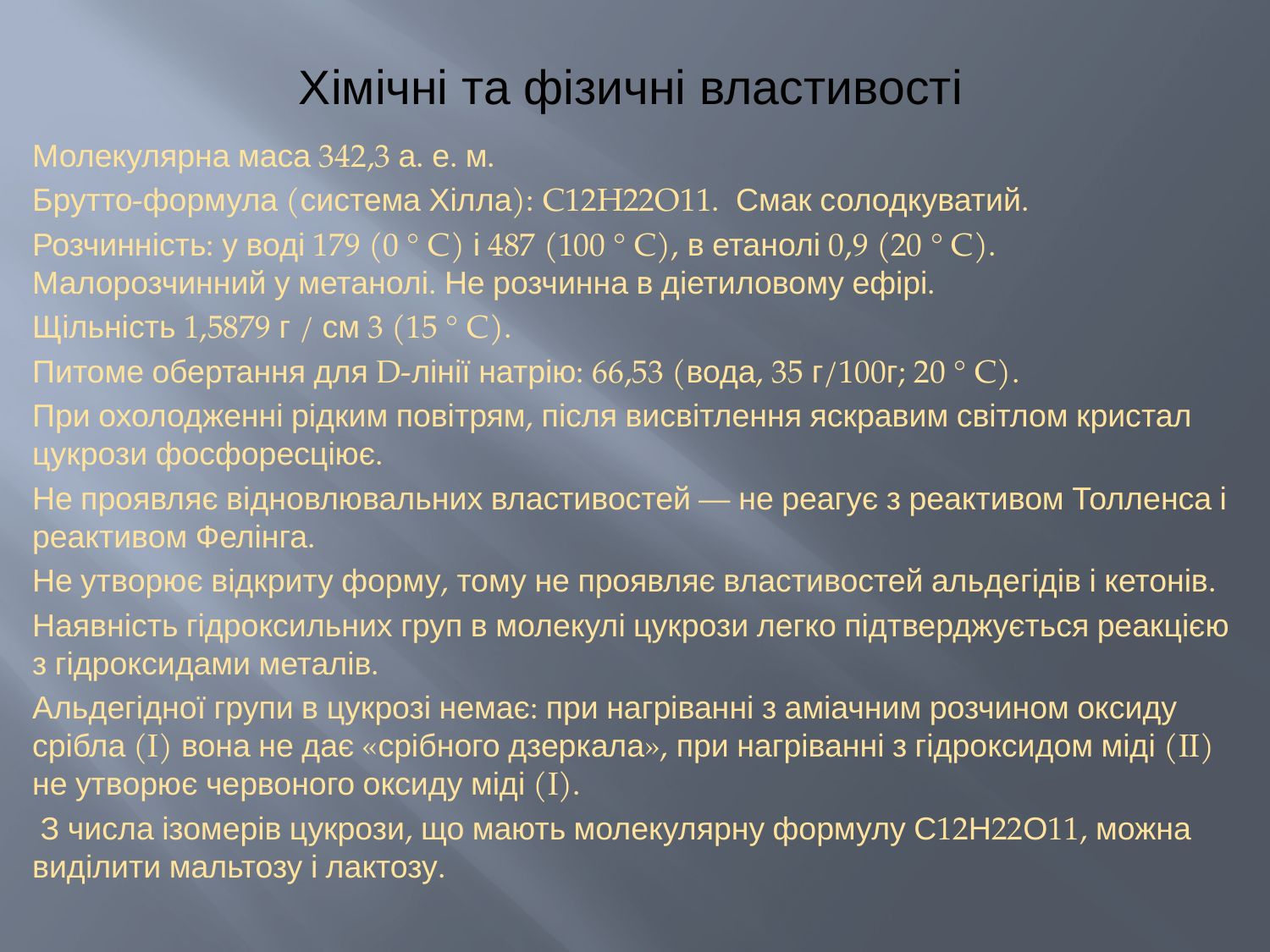

# Хімічні та фізичні властивості
Молекулярна маса 342,3 а. е. м.
Брутто-формула (система Хілла): C12H22O11.  Смак солодкуватий.
Розчинність: у воді 179 (0 ° C) і 487 (100 ° C), в етанолі 0,9 (20 ° C). Малорозчинний у метанолі. Не розчинна в діетиловому ефірі.
Щільність 1,5879 г / см 3 (15 ° C).
Питоме обертання для D-лінії натрію: 66,53 (вода, 35 г/100г; 20 ° C).
При охолодженні рідким повітрям, після висвітлення яскравим світлом кристал цукрози фосфоресціює.
Не проявляє відновлювальних властивостей — не реагує з реактивом Толленса і реактивом Фелінга.
Не утворює відкриту форму, тому не проявляє властивостей альдегідів і кетонів.
Наявність гідроксильних груп в молекулі цукрози легко підтверджується реакцією з гідроксидами металів.
Альдегідної групи в цукрозі немає: при нагріванні з аміачним розчином оксиду срібла (I) вона не дає «срібного дзеркала», при нагріванні з гідроксидом міді (II) не утворює червоного оксиду міді (I).
 З числа ізомерів цукрози, що мають молекулярну формулу С12Н22О11, можна виділити мальтозу і лактозу.